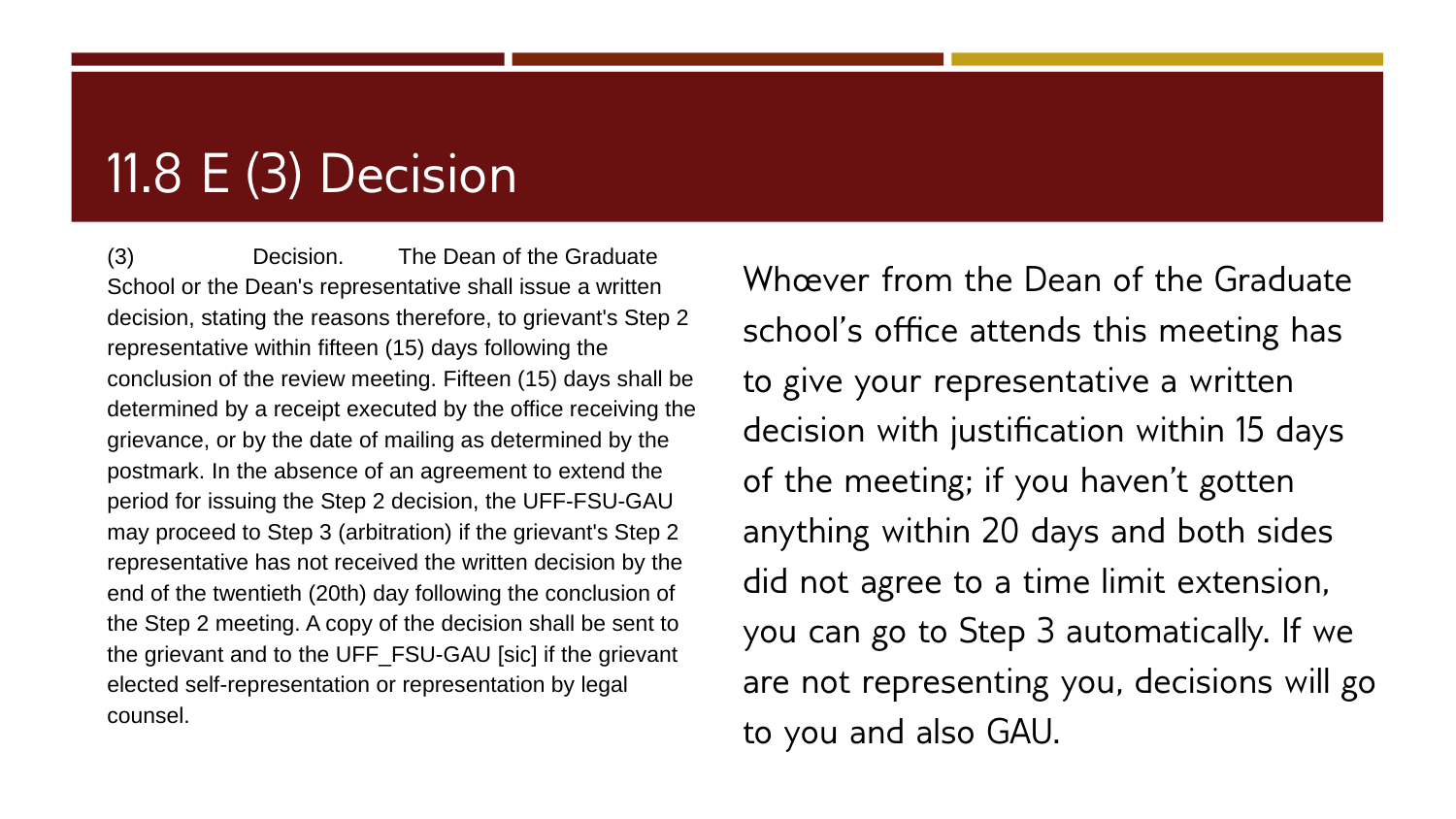

# 11.8 E (3) Decision
Whoever from the Dean of the Graduate school’s office attends this meeting has to give your representative a written decision with justification within 15 days of the meeting; if you haven’t gotten anything within 20 days and both sides did not agree to a time limit extension, you can go to Step 3 automatically. If we are not representing you, decisions will go to you and also GAU.
(3) 	Decision. 	The Dean of the Graduate School or the Dean's representative shall issue a written decision, stating the reasons therefore, to grievant's Step 2 representative within fifteen (15) days following the conclusion of the review meeting. Fifteen (15) days shall be determined by a receipt executed by the office receiving the grievance, or by the date of mailing as determined by the postmark. In the absence of an agreement to extend the period for issuing the Step 2 decision, the UFF-FSU-GAU may proceed to Step 3 (arbitration) if the grievant's Step 2 representative has not received the written decision by the end of the twentieth (20th) day following the conclusion of the Step 2 meeting. A copy of the decision shall be sent to the grievant and to the UFF_FSU-GAU [sic] if the grievant elected self-representation or representation by legal counsel.